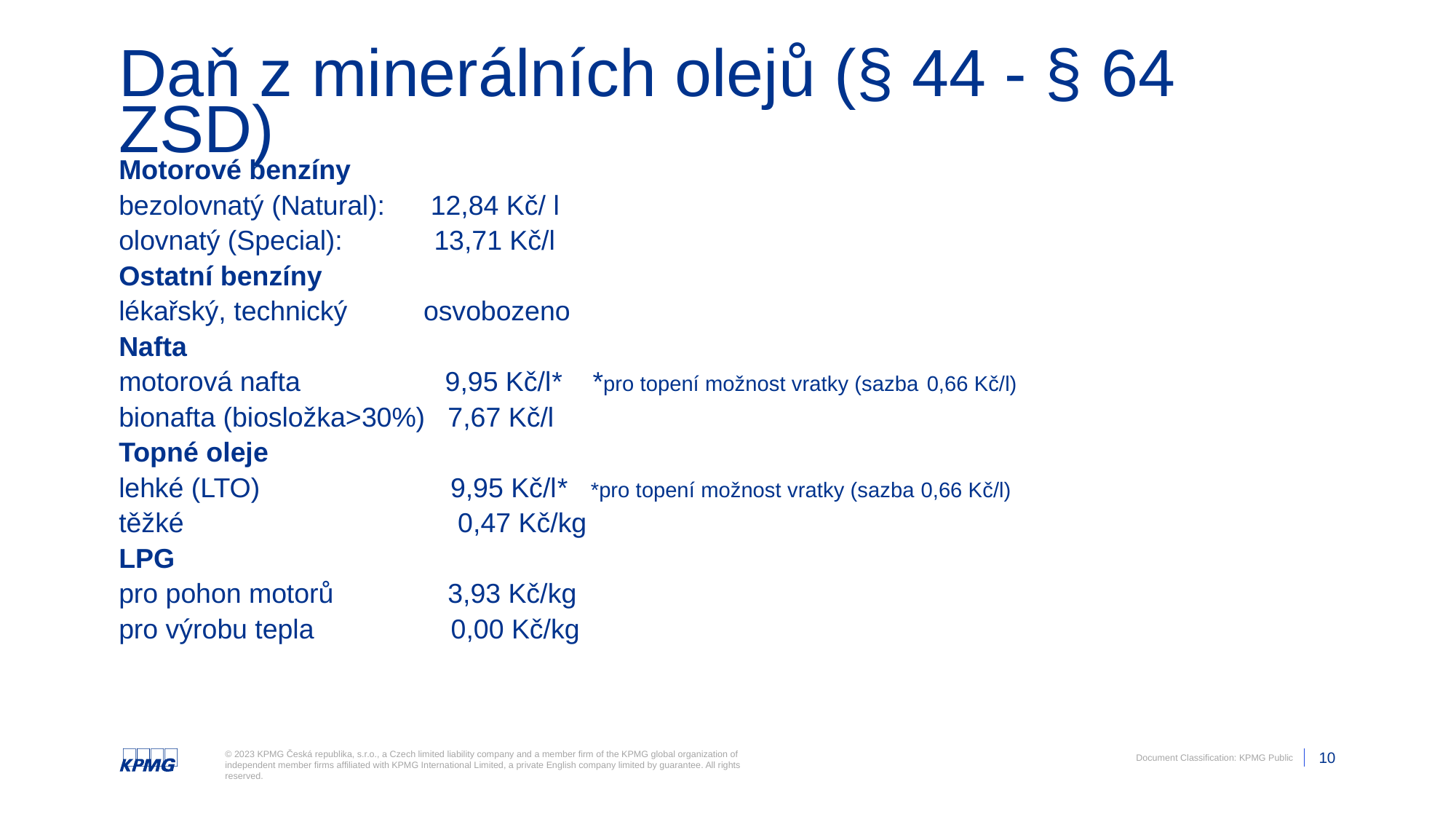

# Daň z minerálních olejů (§ 44 - § 64 ZSD)
Motorové benzíny
bezolovnatý (Natural):      12,84 Kč/ l
olovnatý (Special):            13,71 Kč/l
Ostatní benzíny
lékařský, technický          osvobozeno
Nafta
motorová nafta                   9,95 Kč/l*    *pro topení možnost vratky (sazba 0,66 Kč/l)
bionafta (biosložka>30%)   7,67 Kč/l
Topné oleje
lehké (LTO)                         9,95 Kč/l*   *pro topení možnost vratky (sazba 0,66 Kč/l)
těžké                                    0,47 Kč/kg
LPG
pro pohon motorů               3,93 Kč/kg
pro výrobu tepla                  0,00 Kč/kg

Please Note: Document classification is not to be removed.